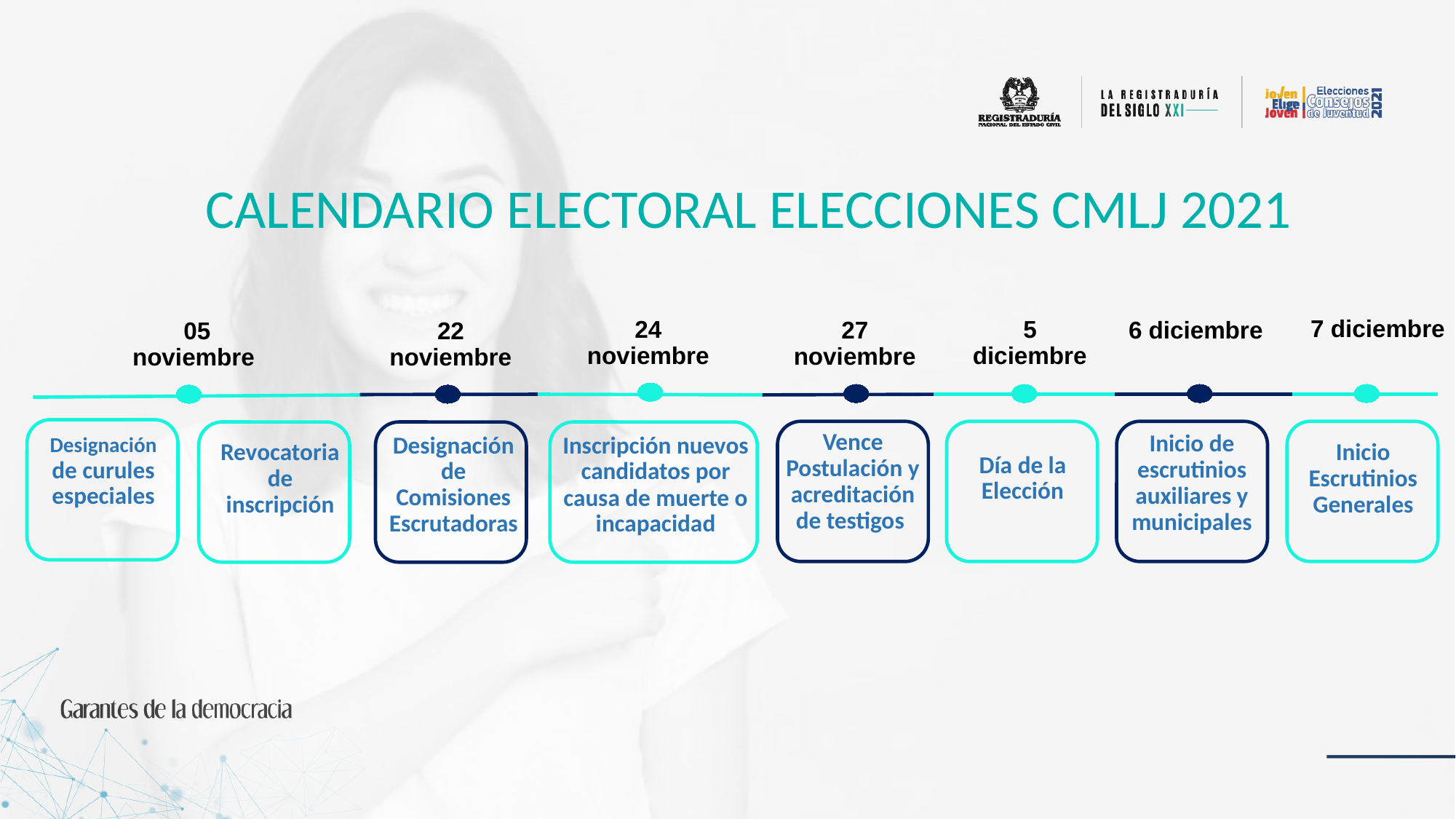

CALENDARIO ELECTORAL ELECCIONES CMLJ 2021
7 diciembre

5 diciembre

24 noviembre
27 noviembre
6 diciembre
 05 noviembre
22 noviembre

Vence Postulación y acreditación de testigos
Inicio de escrutinios auxiliares y municipales
Designación de curules especiales
Designación de Comisiones Escrutadoras

Inscripción nuevos candidatos por causa de muerte o incapacidad

Revocatoria de inscripción

Inicio Escrutinios Generales

Día de la Elección